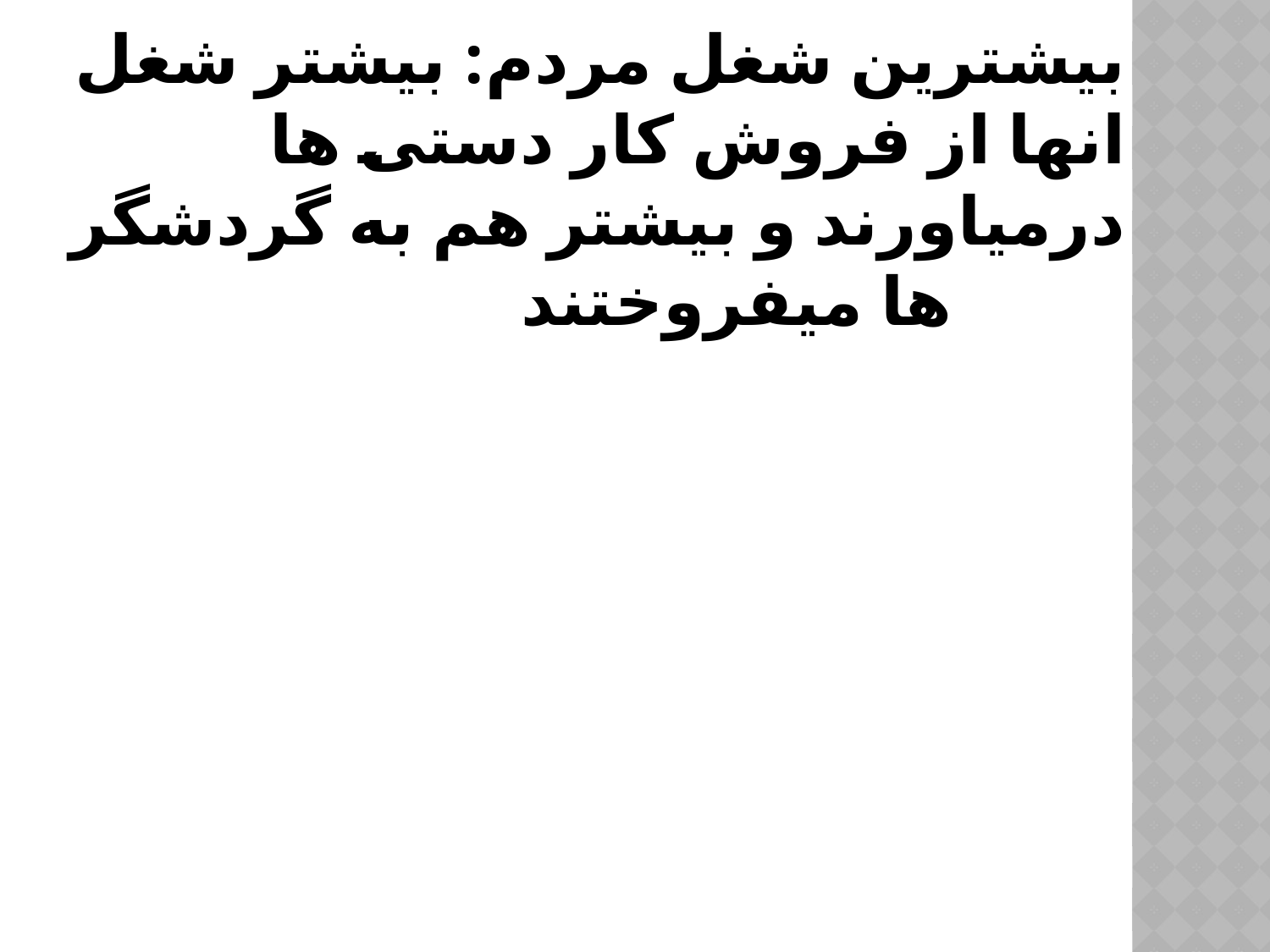

# بیشترین شغل مردم: بیشتر شغل انها از فروش کار دستی ها درمیاورند و بیشتر هم به گردشگر ها میفروختند